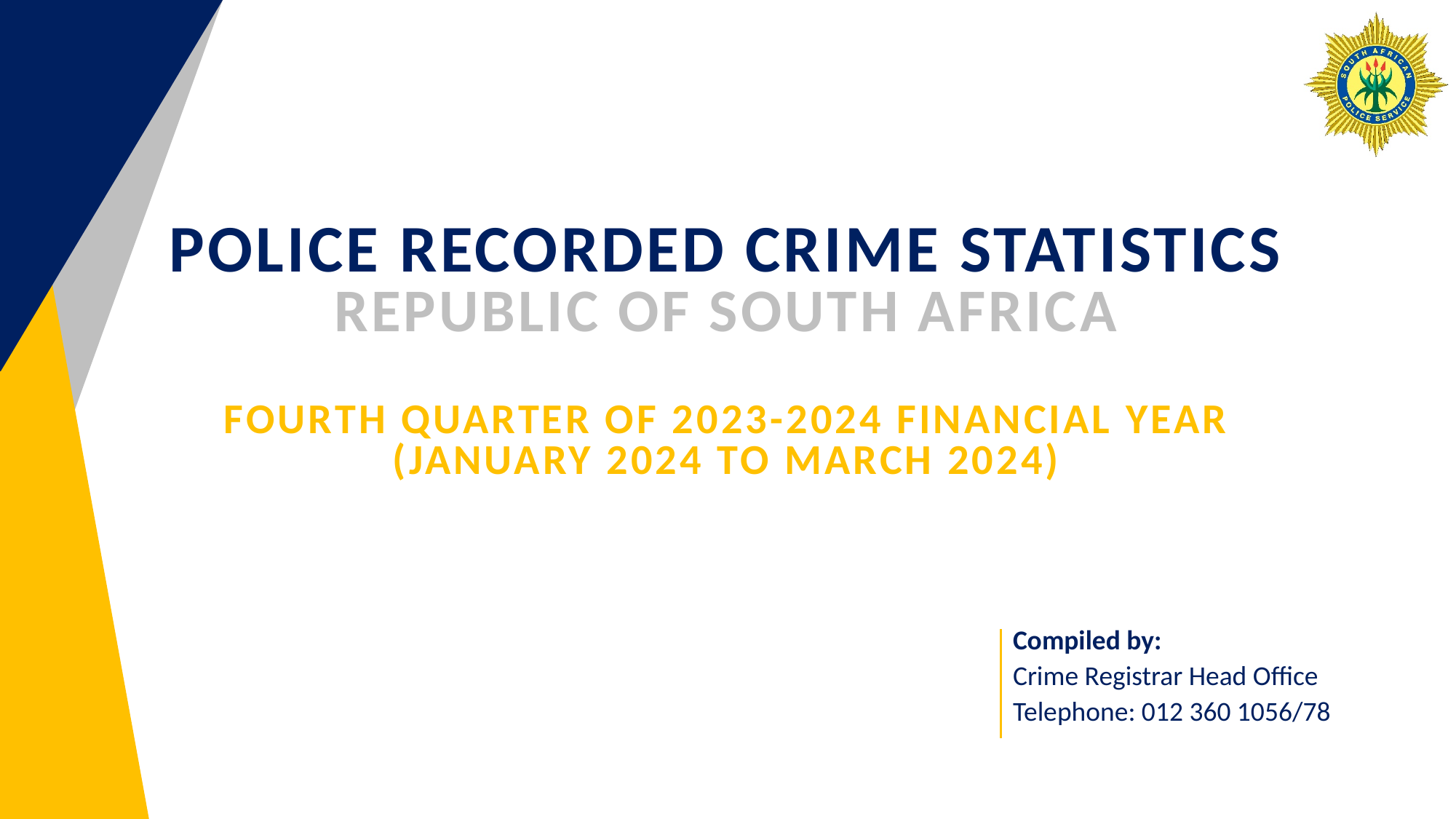

# POLICE RECORDED CRIME STATISTICS REPUBLIC OF SOUTH AFRICA Fourth Quarter of 2023-2024 Financial year (January 2024 to March 2024)
Compiled by:
Crime Registrar Head Office
Telephone: 012 360 1056/78